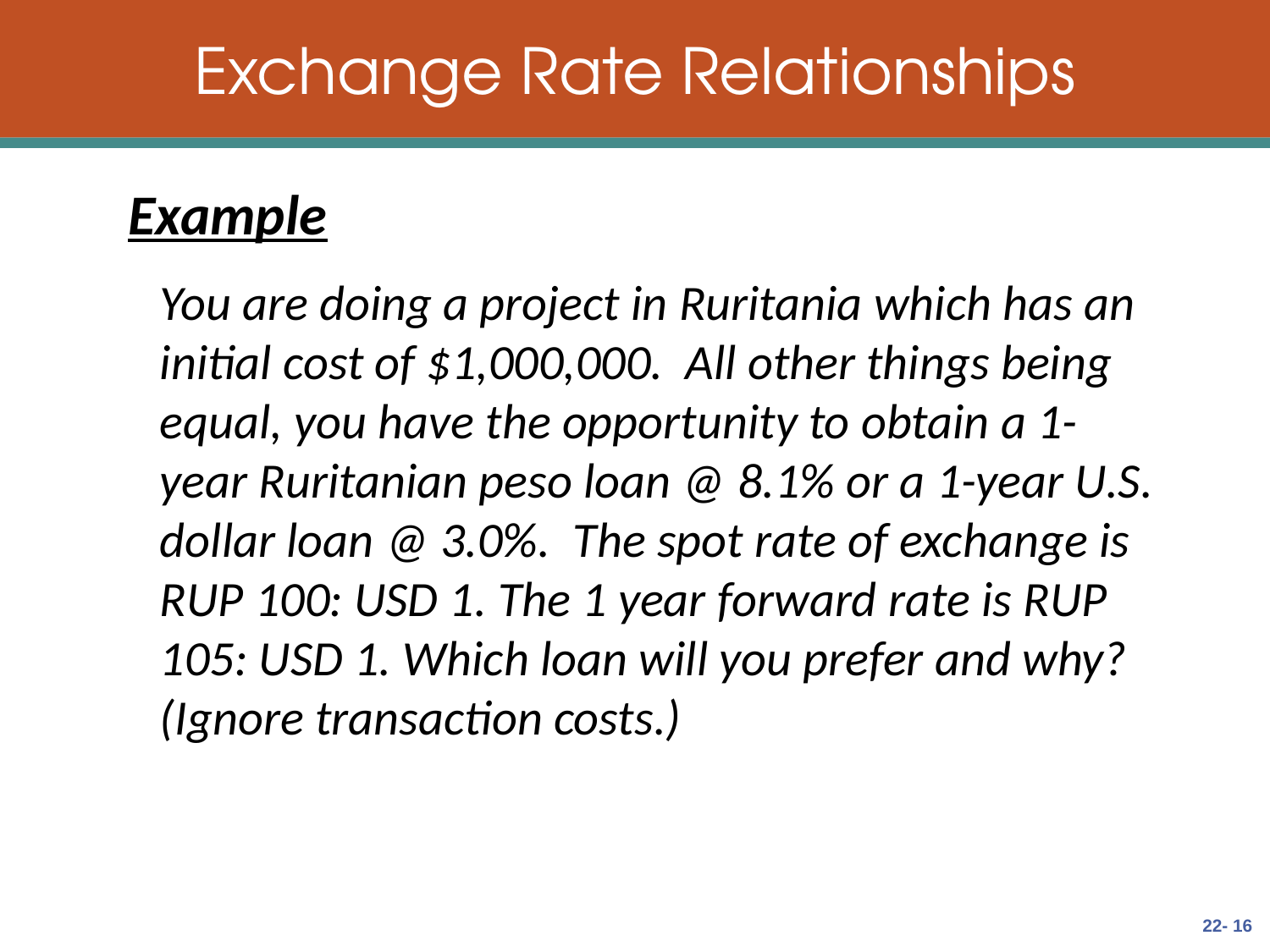

# Exchange Rate Relationships
Example
You are doing a project in Ruritania which has an initial cost of $1,000,000.  All other things being equal, you have the opportunity to obtain a 1-year Ruritanian peso loan @ 8.1% or a 1-year U.S. dollar loan @ 3.0%.  The spot rate of exchange is RUP 100: USD 1. The 1 year forward rate is RUP 105: USD 1. Which loan will you prefer and why? (Ignore transaction costs.)